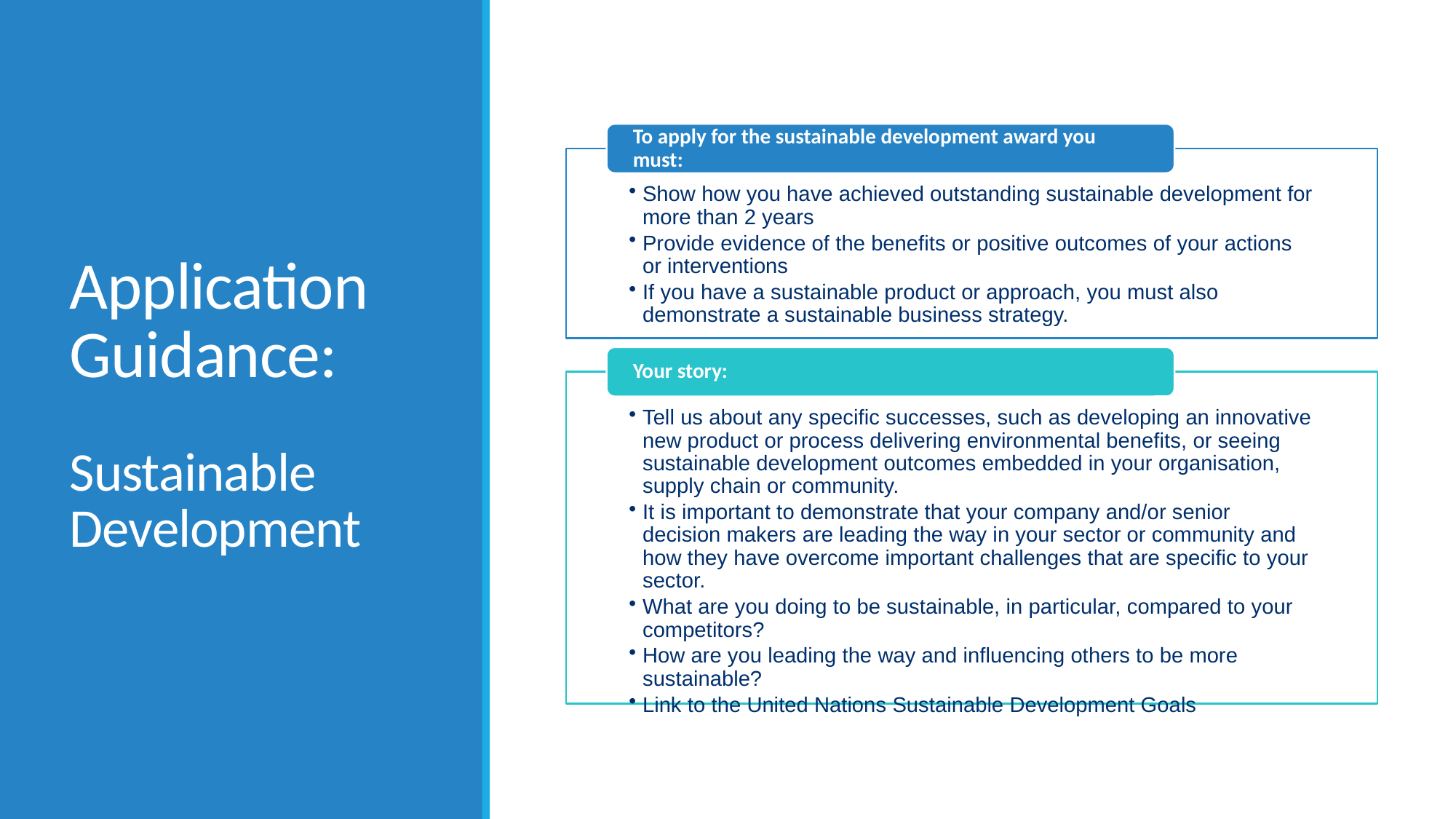

# Application Guidance: Sustainable Development
Show how you have achieved outstanding sustainable development for more than 2 years
Provide evidence of the benefits or positive outcomes of your actions or interventions
If you have a sustainable product or approach, you must also demonstrate a sustainable business strategy.
To apply for the sustainable development award you must:
Tell us about any specific successes, such as developing an innovative new product or process delivering environmental benefits, or seeing sustainable development outcomes embedded in your organisation, supply chain or community.
It is important to demonstrate that your company and/or senior decision makers are leading the way in your sector or community and how they have overcome important challenges that are specific to your sector.
What are you doing to be sustainable, in particular, compared to your competitors?
How are you leading the way and influencing others to be more sustainable?
Link to the United Nations Sustainable Development Goals
Your story: